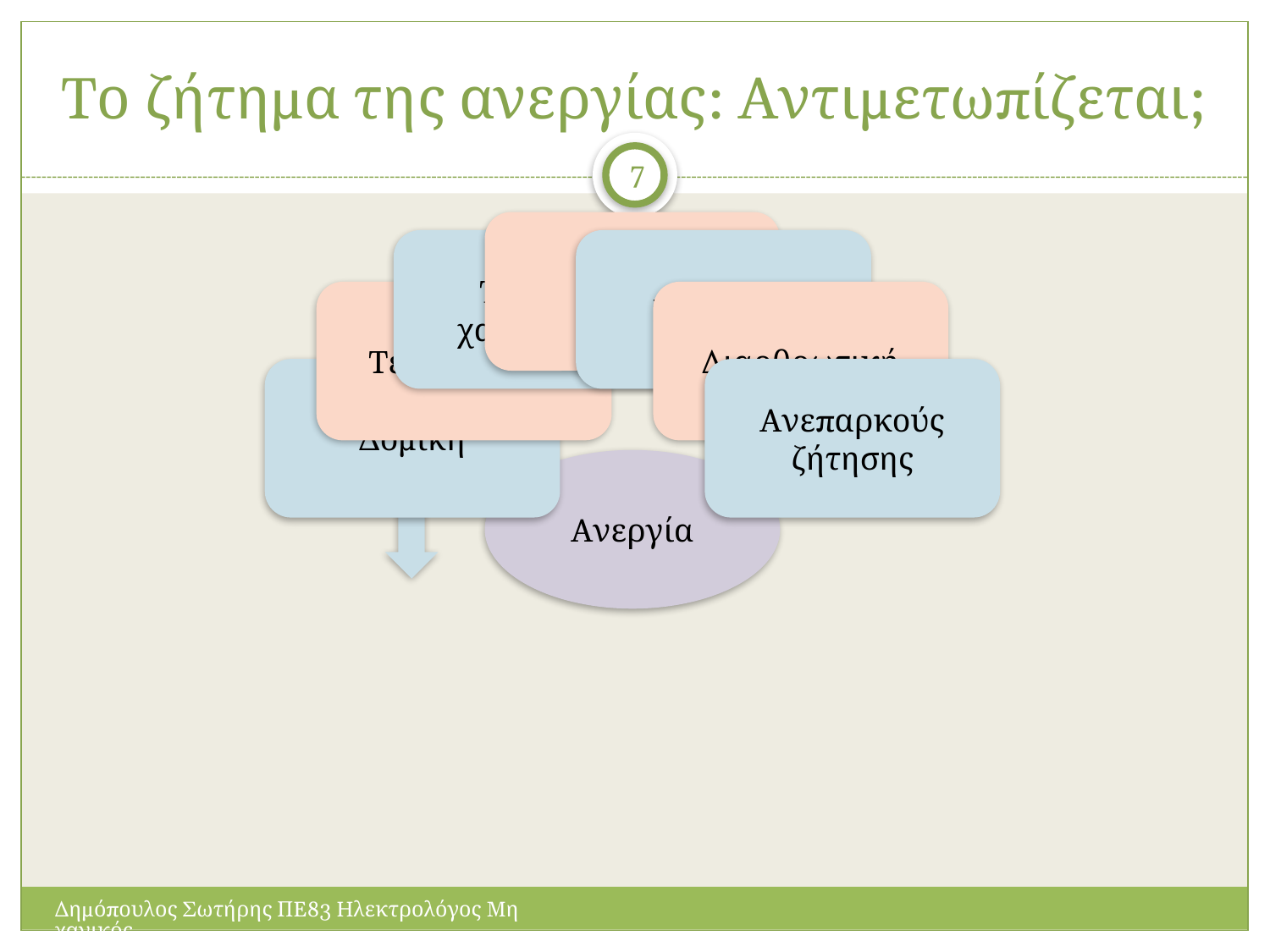

# Το ζήτημα της ανεργίας: Αντιμετωπίζεται;
7
Ανεργία
Δομική
Τεχνολογική
Τριβής
Εποχιακή
Διαρθρωτική
Ανεπαρκούς ζήτησης
Δημόπουλος Σωτήρης ΠΕ83 Ηλεκτρολόγος Μηχανικός